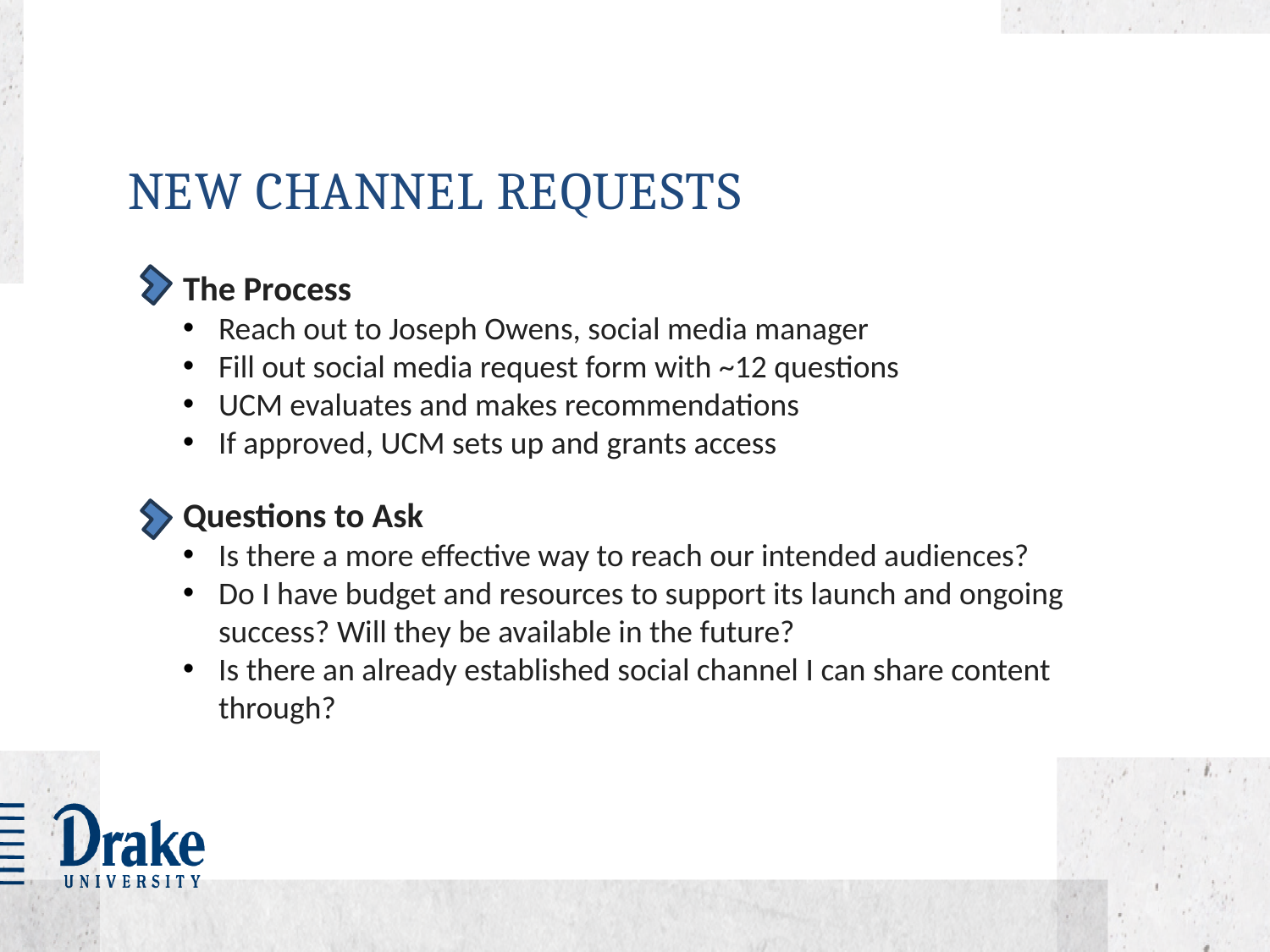

# NEW CHANNEL REQUESTS
The Process
Reach out to Joseph Owens, social media manager
Fill out social media request form with ~12 questions
UCM evaluates and makes recommendations
If approved, UCM sets up and grants access
​
Questions to Ask
Is there a more effective way to reach our intended audiences?
Do I have budget and resources to support its launch and ongoing success? Will they be available in the future?
Is there an already established social channel I can share content through?